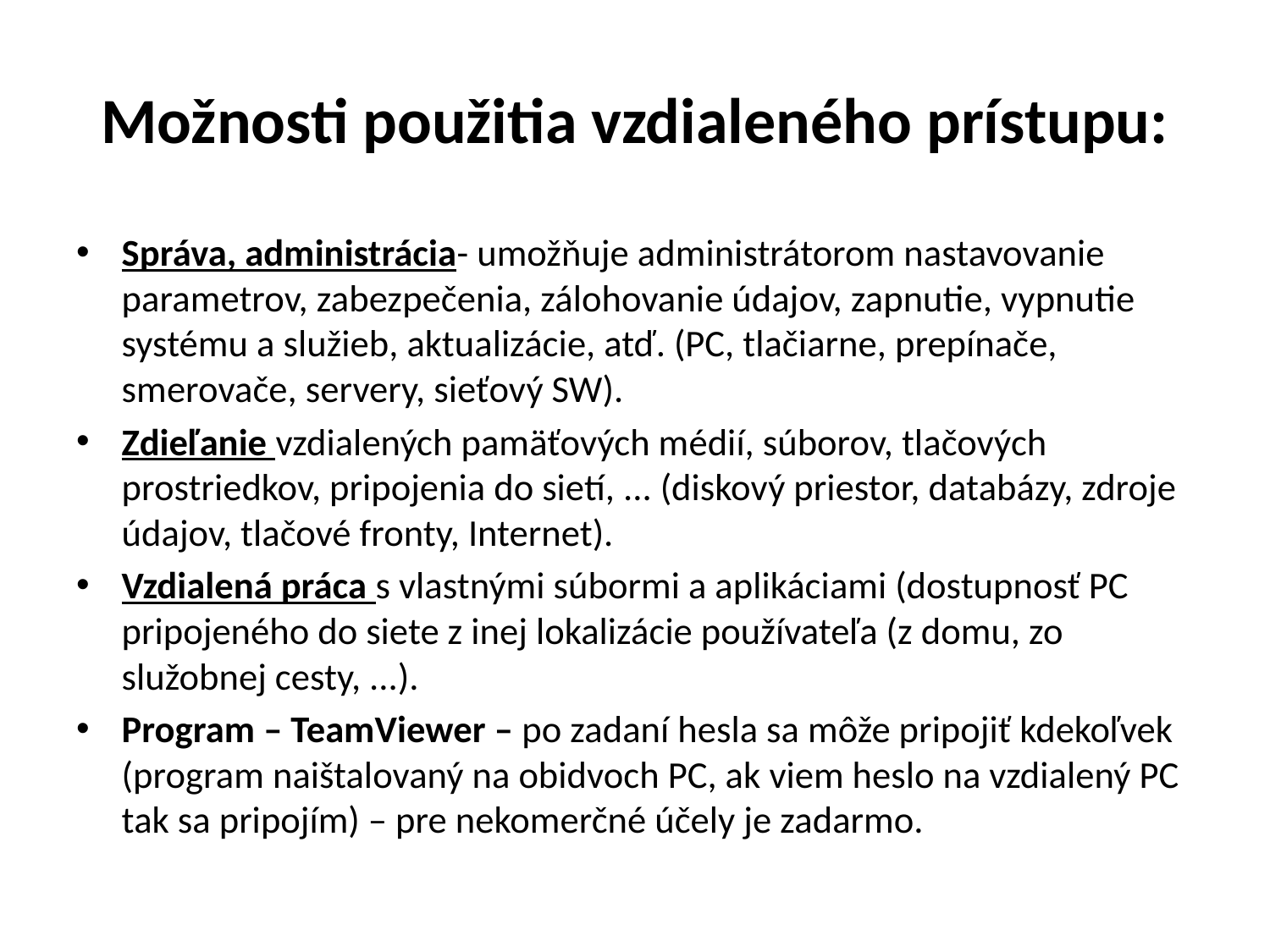

# Možnosti použitia vzdialeného prístupu:
Správa, administrácia- umožňuje administrátorom nastavovanie parametrov, zabezpečenia, zálohovanie údajov, zapnutie, vypnutie systému a služieb, aktualizácie, atď. (PC, tlačiarne, prepínače, smerovače, servery, sieťový SW).
Zdieľanie vzdialených pamäťových médií, súborov, tlačových prostriedkov, pripojenia do sietí, ... (diskový priestor, databázy, zdroje údajov, tlačové fronty, Internet).
Vzdialená práca s vlastnými súbormi a aplikáciami (dostupnosť PC pripojeného do siete z inej lokalizácie používateľa (z domu, zo služobnej cesty, ...).
Program – TeamViewer – po zadaní hesla sa môže pripojiť kdekoľvek (program naištalovaný na obidvoch PC, ak viem heslo na vzdialený PC tak sa pripojím) – pre nekomerčné účely je zadarmo.